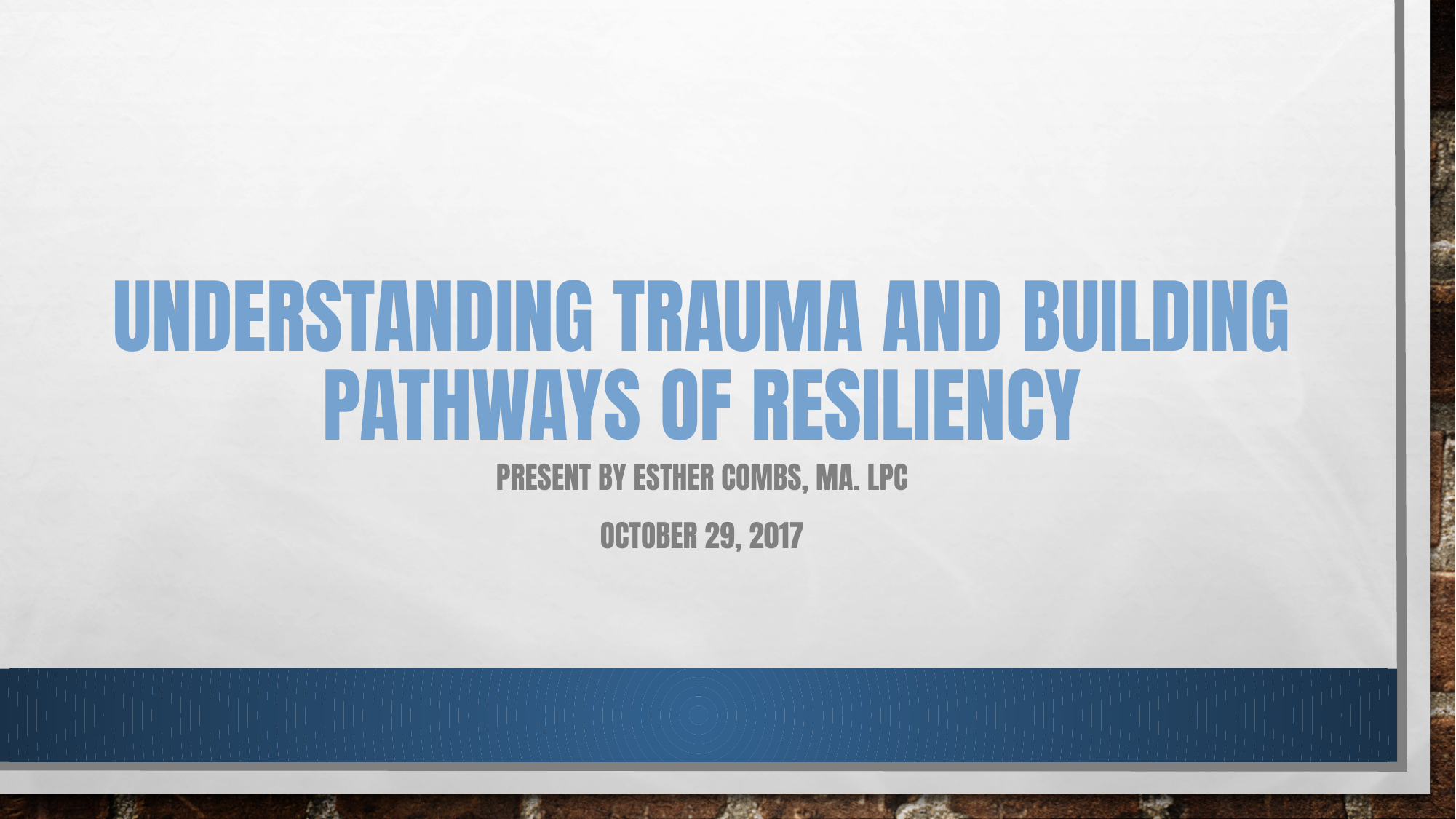

# Understanding Trauma and Building Pathways of Resiliency
Present by Esther Combs, MA. LPC
October 29, 2017